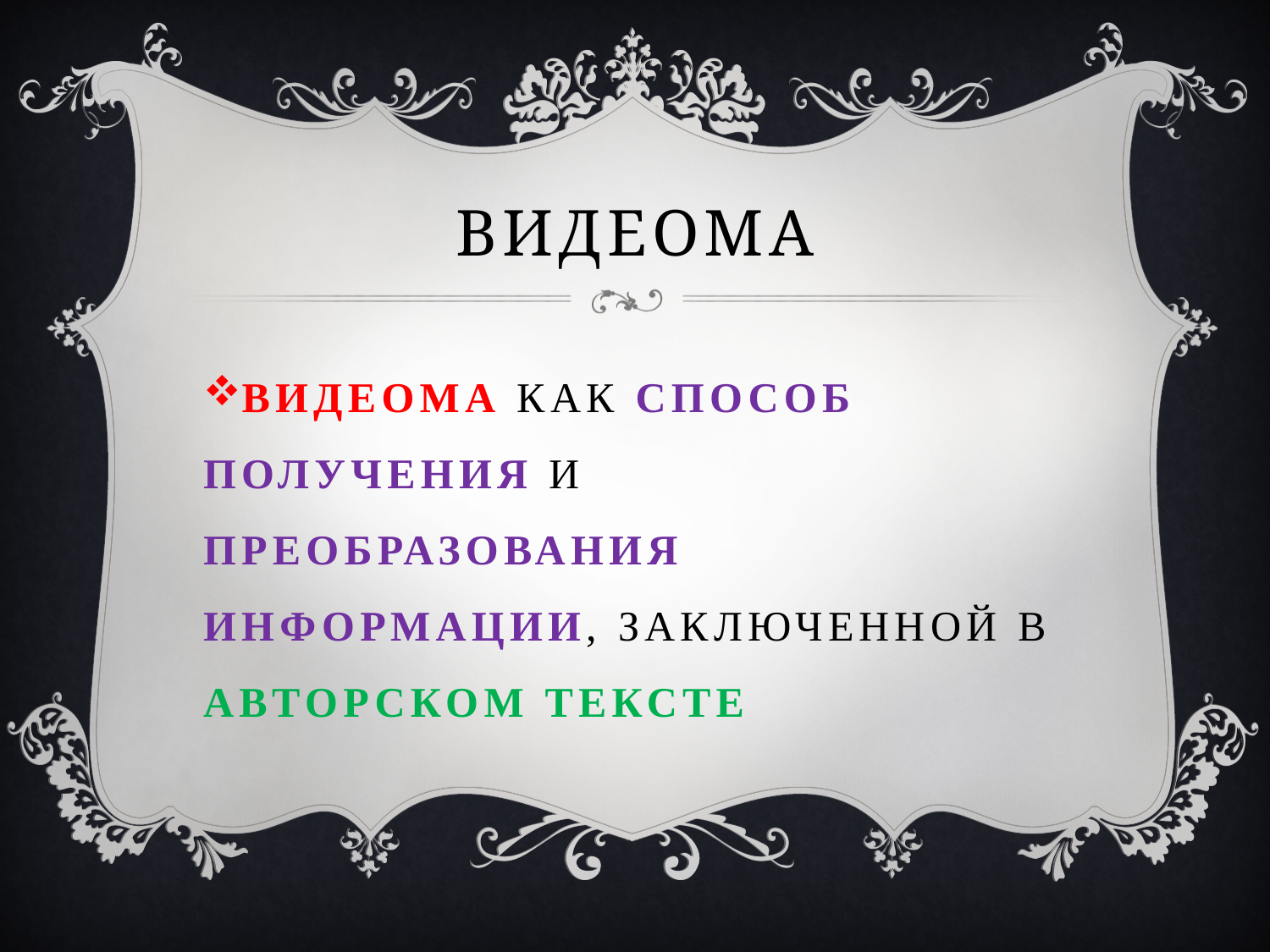

# видеома
Видеома как способ получения и преобразования информации, заключенной в авторском тексте